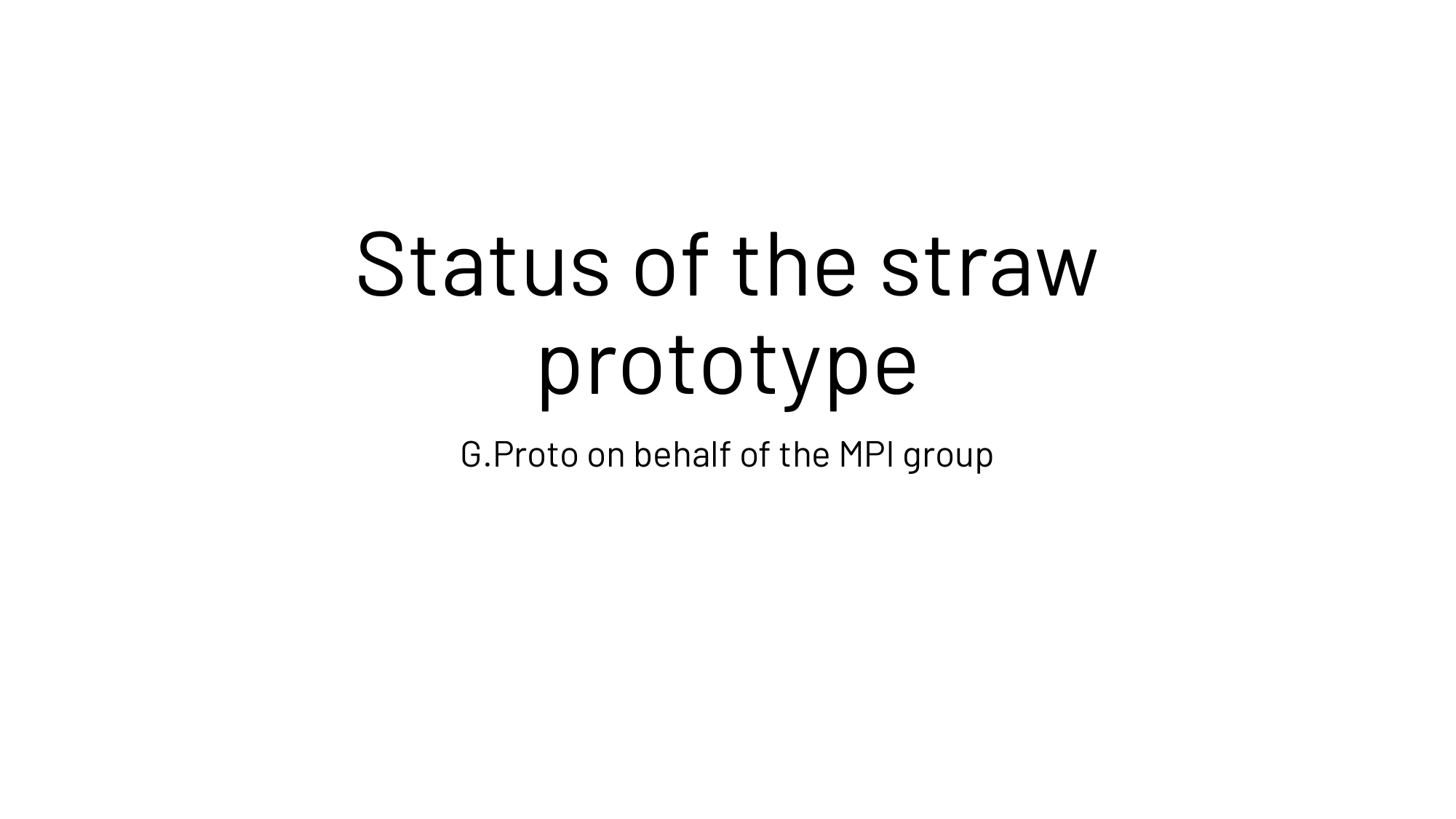

# Status of the straw prototype
G.Proto on behalf of the MPI group